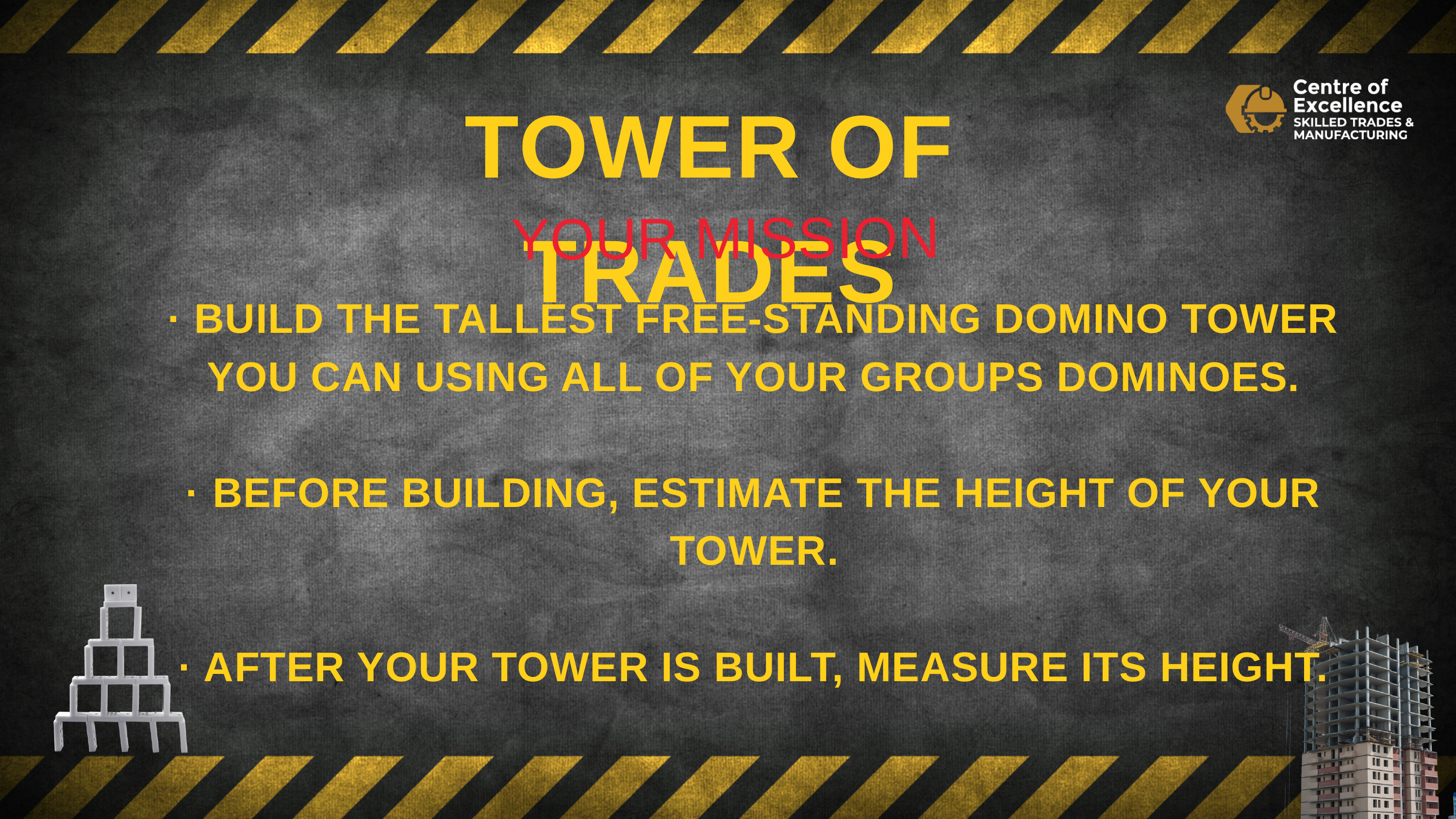

TOWER OF TRADES

YOUR MISSION

· BUILD THE TALLEST FREE-STANDING DOMINO TOWER YOU CAN USING ALL OF YOUR GROUPS DOMINOES.

· BEFORE BUILDING, ESTIMATE THE HEIGHT OF YOUR TOWER.

· AFTER YOUR TOWER IS BUILT, MEASURE ITS HEIGHT.